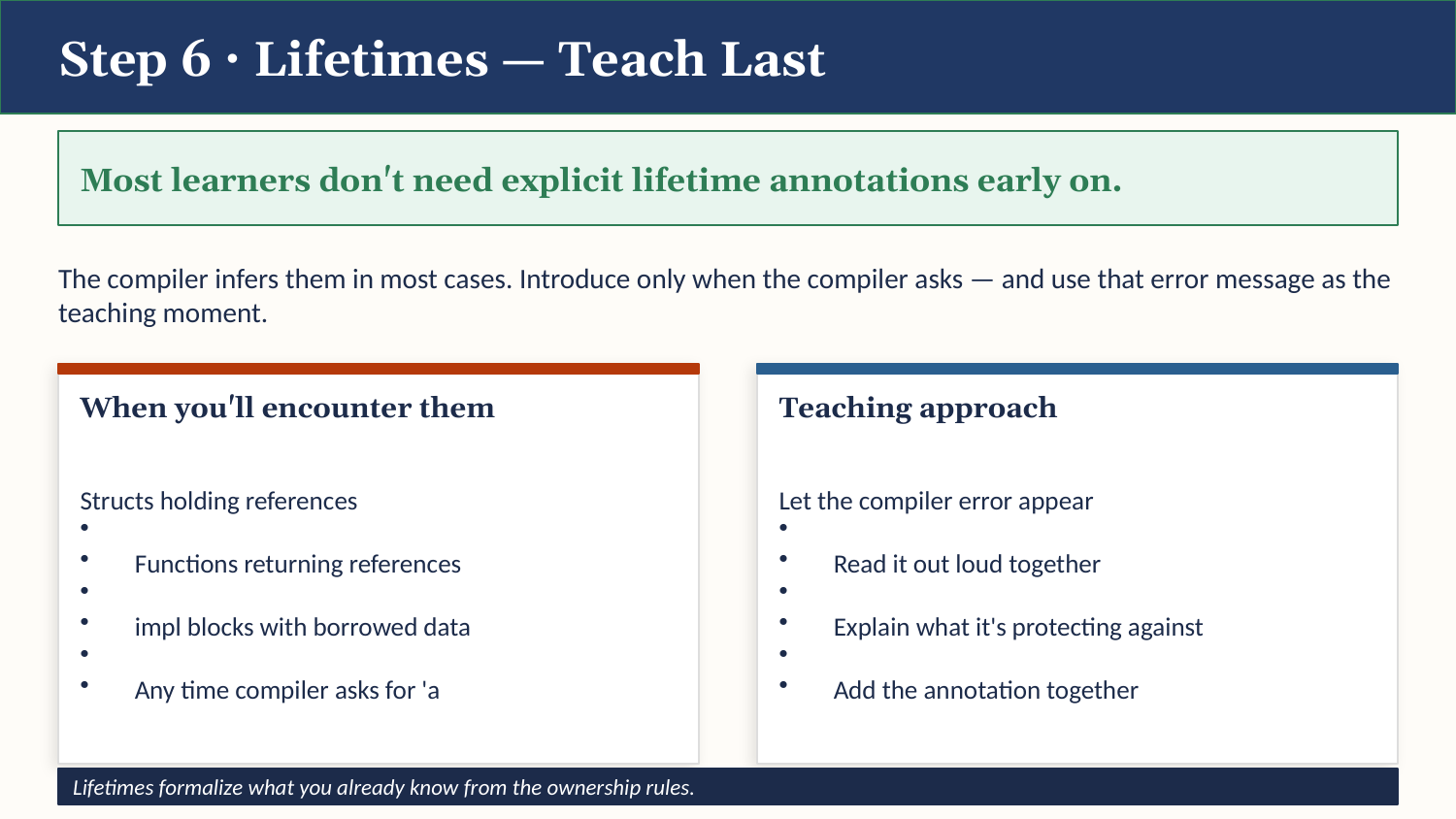

Step 6 · Lifetimes — Teach Last

Most learners don't need explicit lifetime annotations early on.
The compiler infers them in most cases. Introduce only when the compiler asks — and use that error message as the teaching moment.

When you'll encounter them
Teaching approach
Structs holding references

Functions returning references

impl blocks with borrowed data

Any time compiler asks for 'a
Let the compiler error appear

Read it out loud together

Explain what it's protecting against

Add the annotation together

Lifetimes formalize what you already know from the ownership rules.